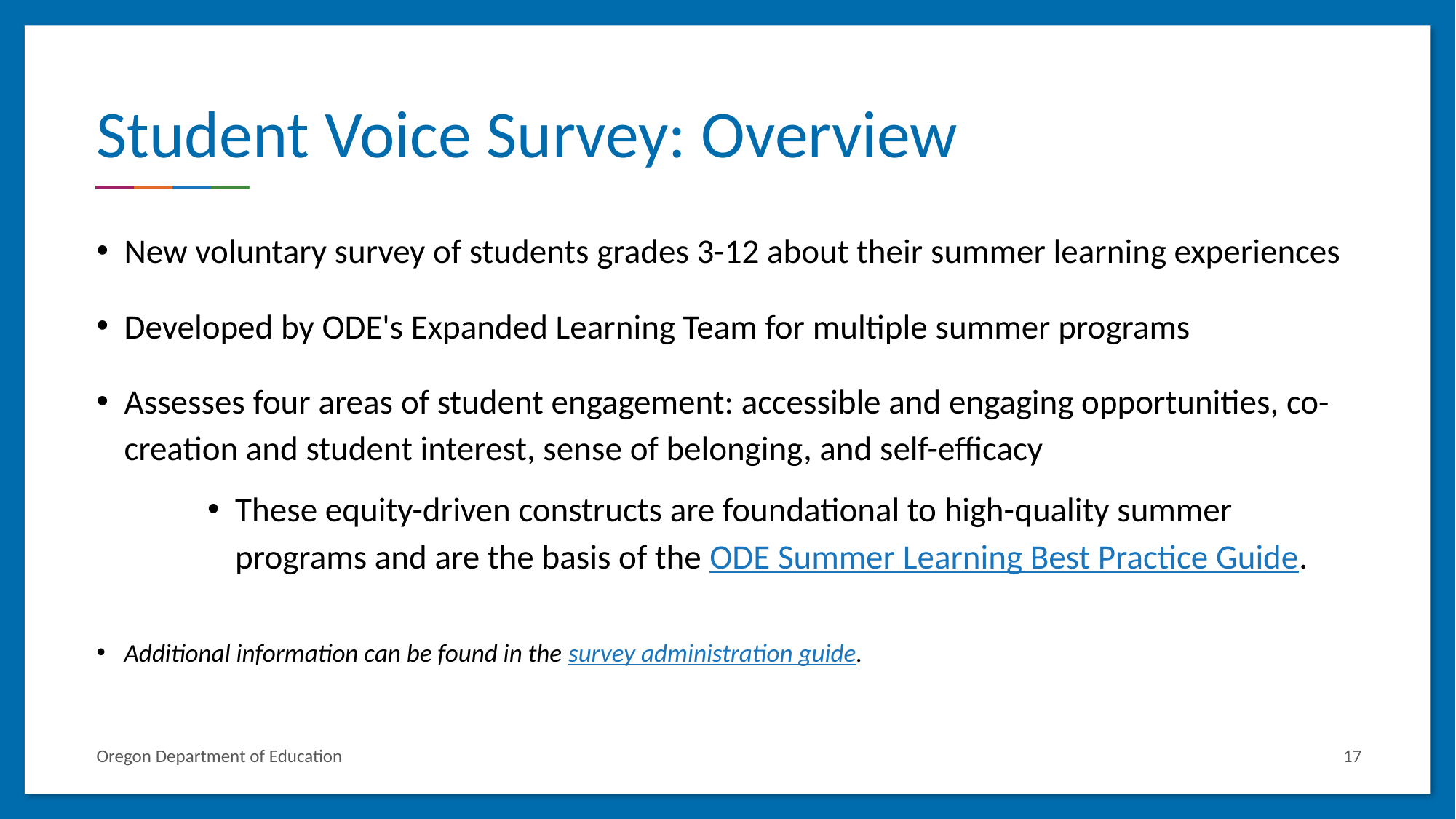

# Student Voice Survey: Overview
New voluntary survey of students grades 3-12 about their summer learning experiences
Developed by ODE's Expanded Learning Team for multiple summer programs
Assesses four areas of student engagement: accessible and engaging opportunities, co-creation and student interest, sense of belonging, and self-efficacy
These equity-driven constructs are foundational to high-quality summer programs and are the basis of the ODE Summer Learning Best Practice Guide.
Additional information can be found in the survey administration guide.
Oregon Department of Education
17